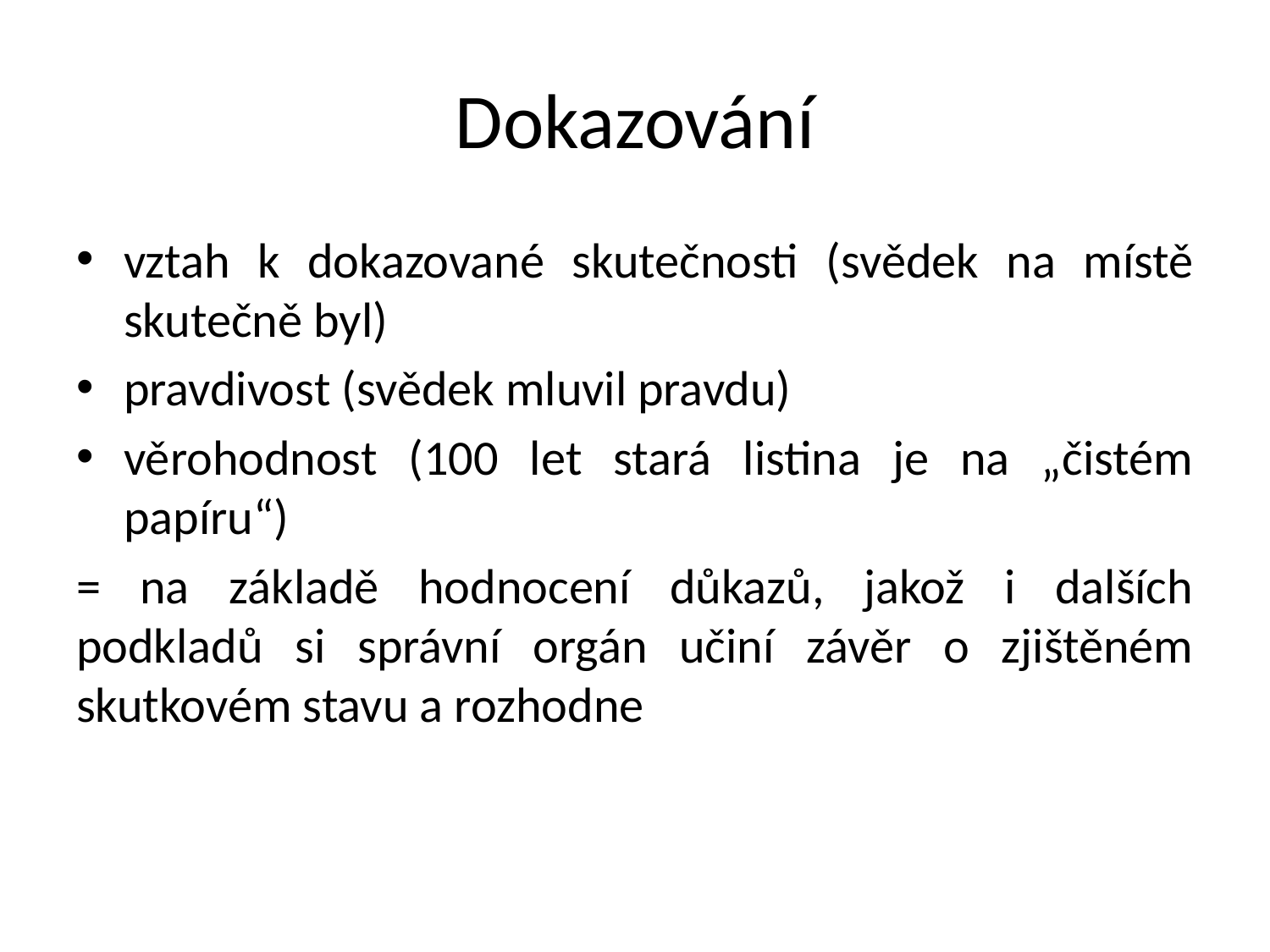

# Dokazování
vztah k dokazované skutečnosti (svědek na místě skutečně byl)
pravdivost (svědek mluvil pravdu)
věrohodnost (100 let stará listina je na „čistém papíru“)
= na základě hodnocení důkazů, jakož i dalších podkladů si správní orgán učiní závěr o zjištěném skutkovém stavu a rozhodne